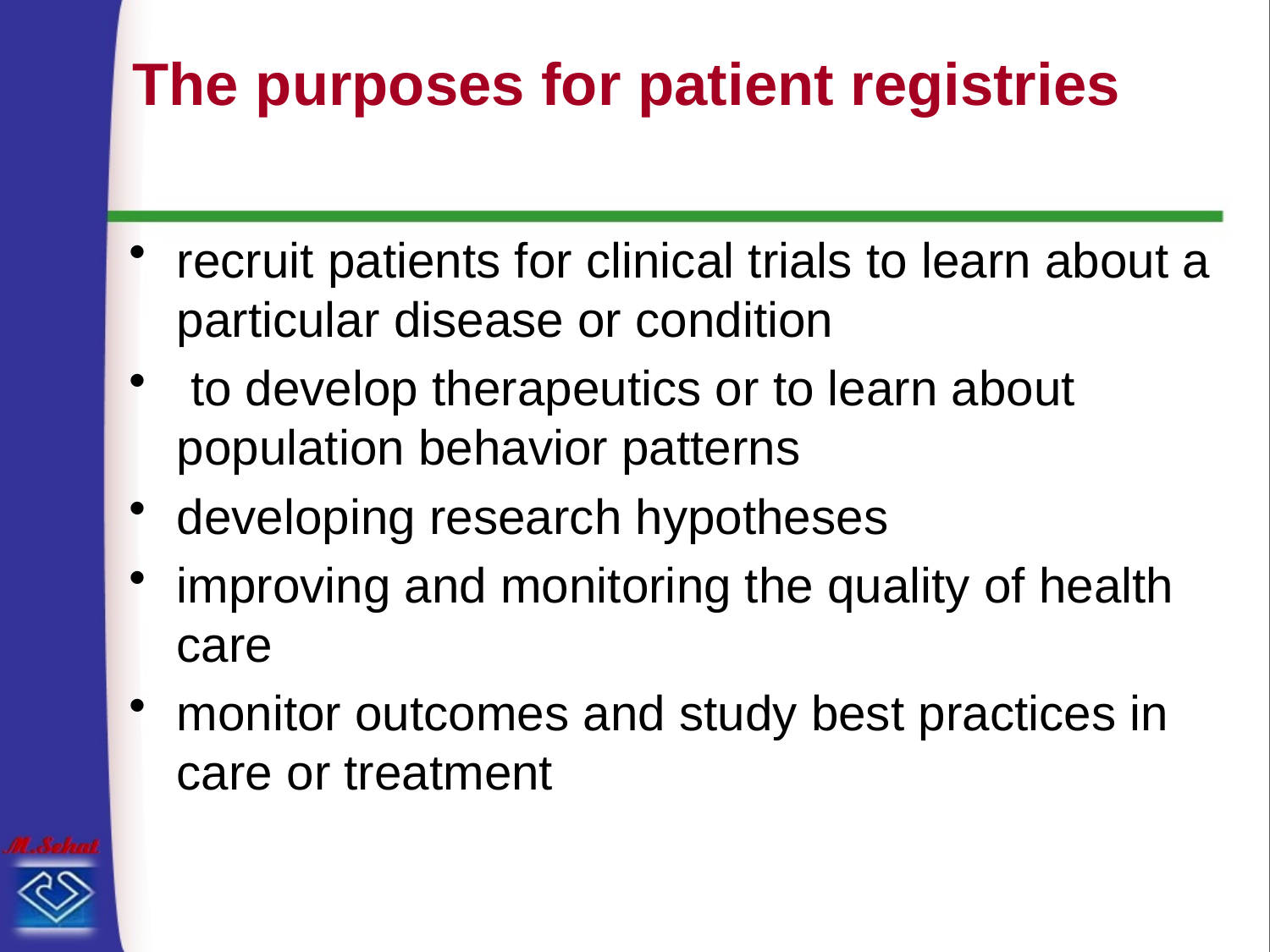

# The purposes for patient registries
recruit patients for clinical trials to learn about a particular disease or condition
 to develop therapeutics or to learn about population behavior patterns
developing research hypotheses
improving and monitoring the quality of health care
monitor outcomes and study best practices in care or treatment